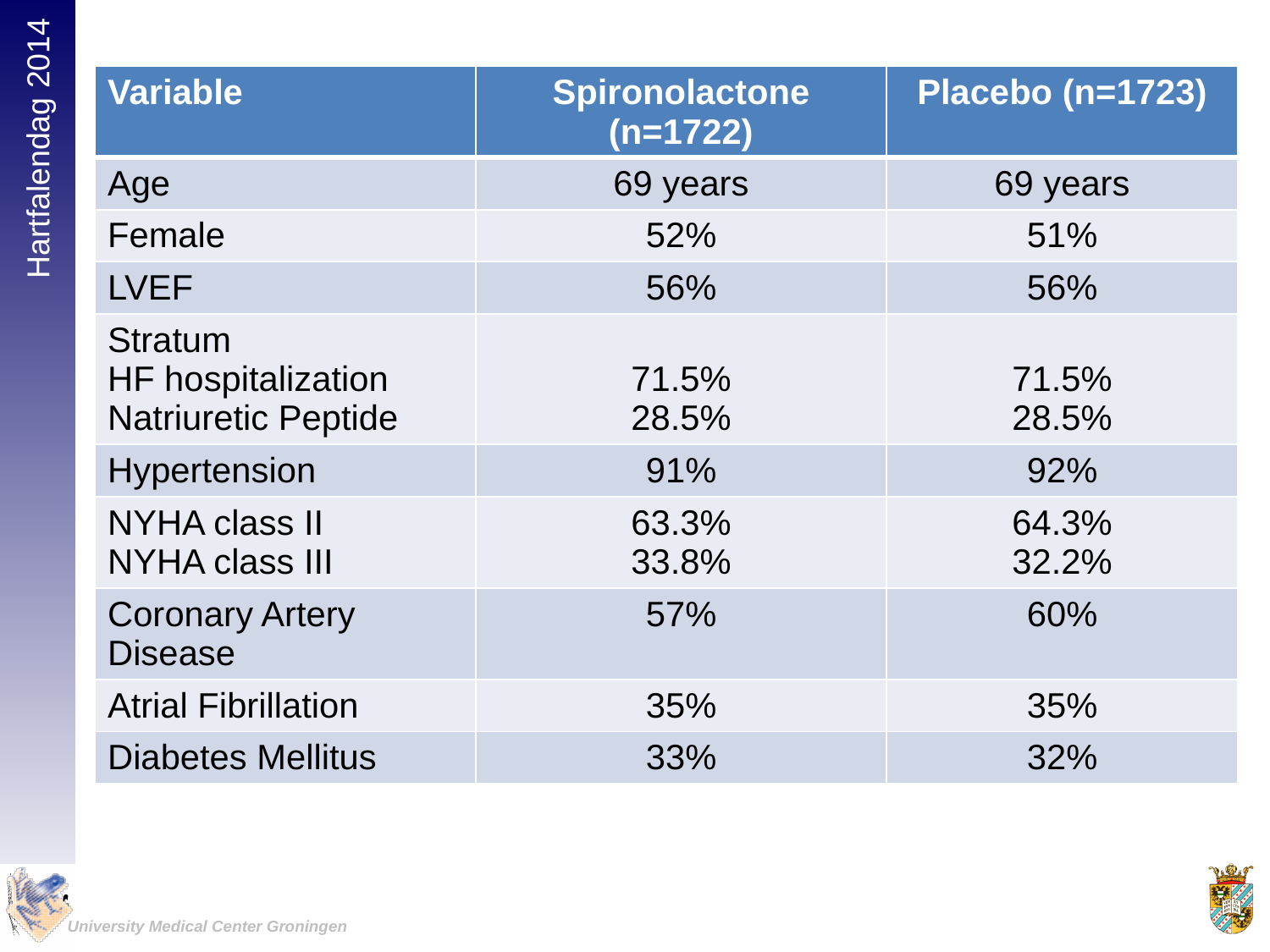

| Variable | Spironolactone (n=1722) | Placebo (n=1723) |
| --- | --- | --- |
| Age | 69 years | 69 years |
| Female | 52% | 51% |
| LVEF | 56% | 56% |
| Stratum HF hospitalization Natriuretic Peptide | 71.5% 28.5% | 71.5% 28.5% |
| Hypertension | 91% | 92% |
| NYHA class II NYHA class III | 63.3% 33.8% | 64.3% 32.2% |
| Coronary Artery Disease | 57% | 60% |
| Atrial Fibrillation | 35% | 35% |
| Diabetes Mellitus | 33% | 32% |